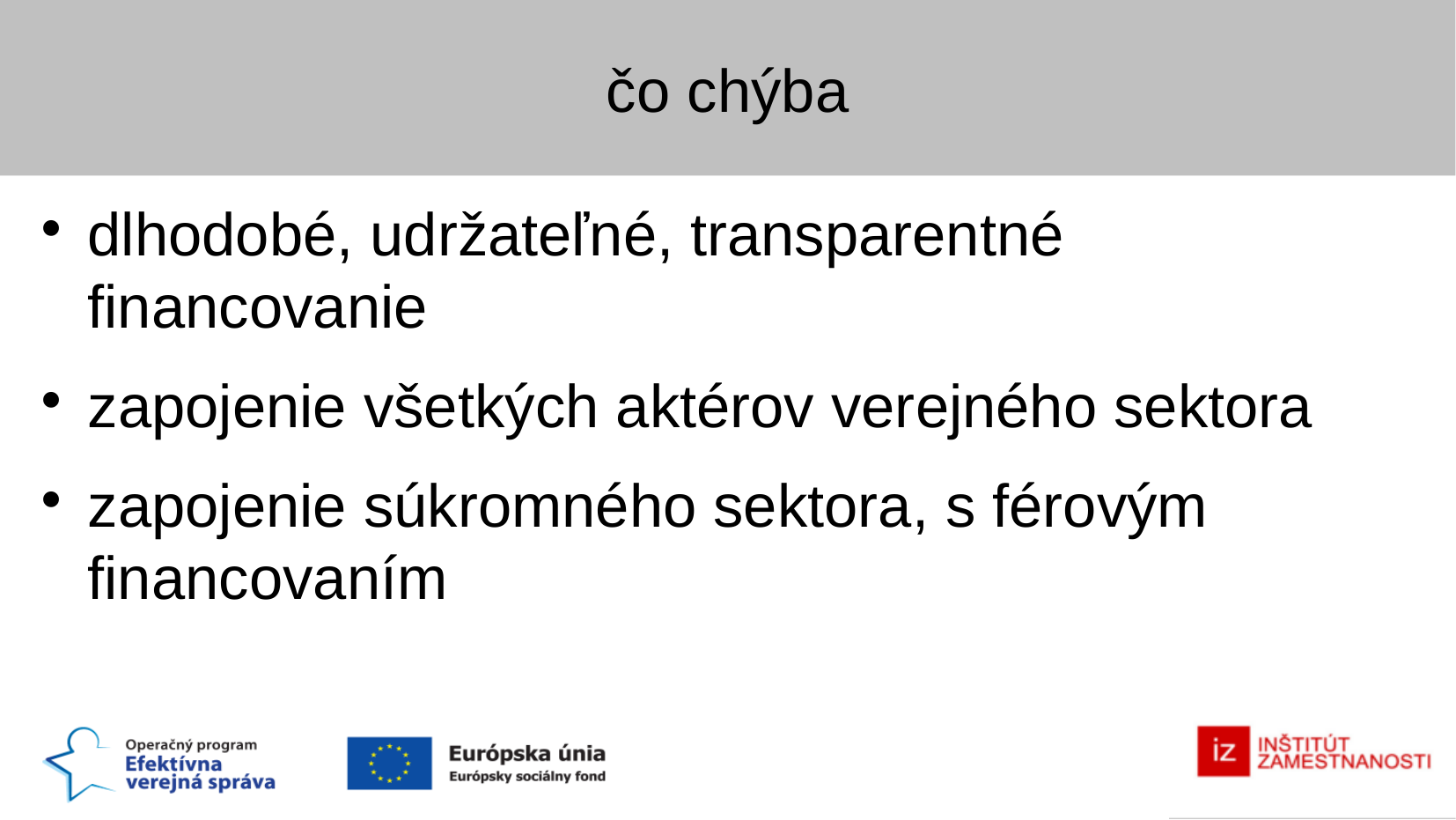

čo chýba
dlhodobé, udržateľné, transparentné financovanie
zapojenie všetkých aktérov verejného sektora
zapojenie súkromného sektora, s férovým financovaním